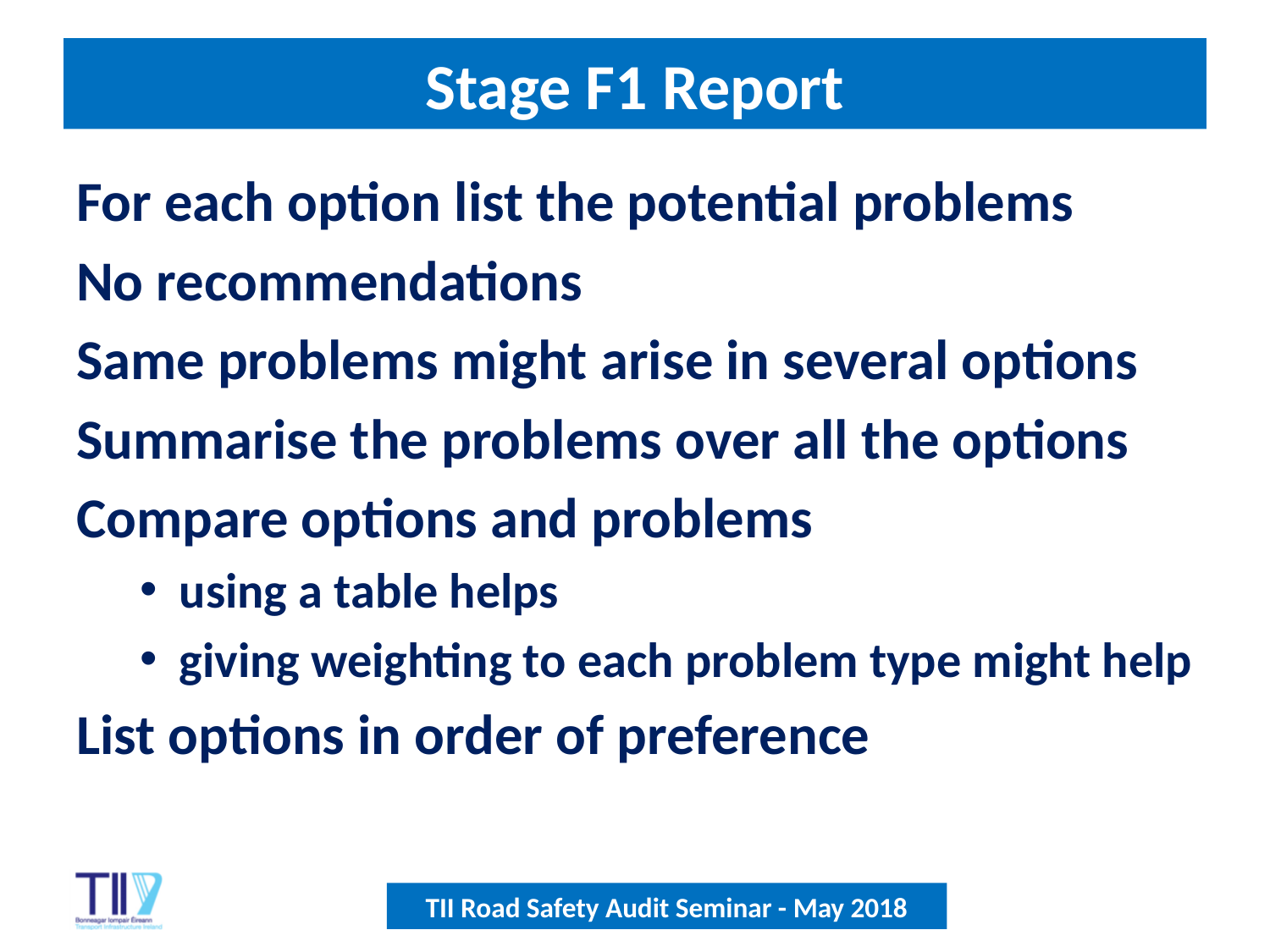

# Stage F1 Report
For each option list the potential problems
No recommendations
Same problems might arise in several options
Summarise the problems over all the options
Compare options and problems
using a table helps
giving weighting to each problem type might help
List options in order of preference